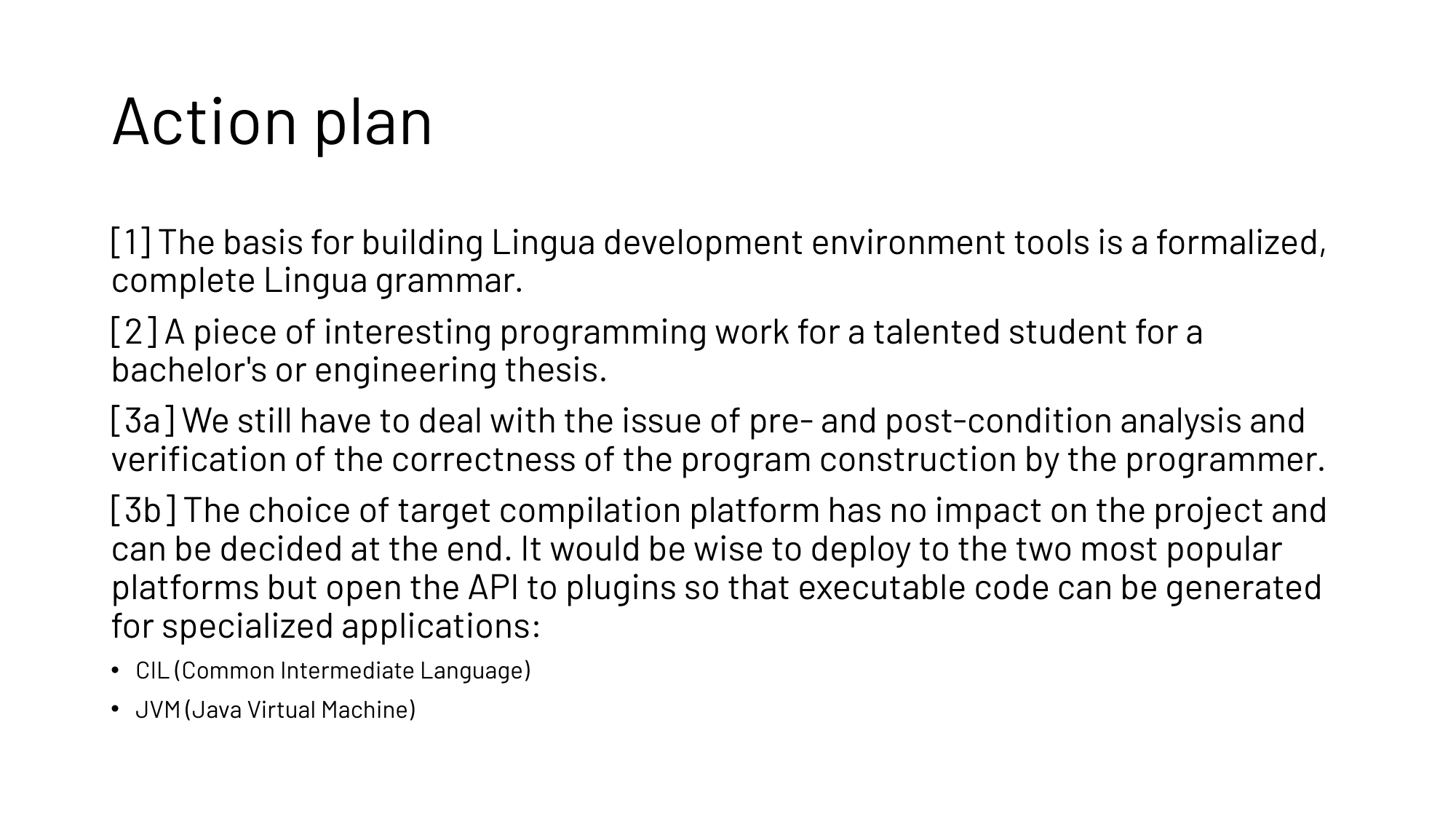

# Action plan
[1] The basis for building Lingua development environment tools is a formalized, complete Lingua grammar.
[2] A piece of interesting programming work for a talented student for a bachelor's or engineering thesis.
[3a] We still have to deal with the issue of pre- and post-condition analysis and verification of the correctness of the program construction by the programmer.
[3b] The choice of target compilation platform has no impact on the project and can be decided at the end. It would be wise to deploy to the two most popular platforms but open the API to plugins so that executable code can be generated for specialized applications:
CIL (Common Intermediate Language)
JVM (Java Virtual Machine)